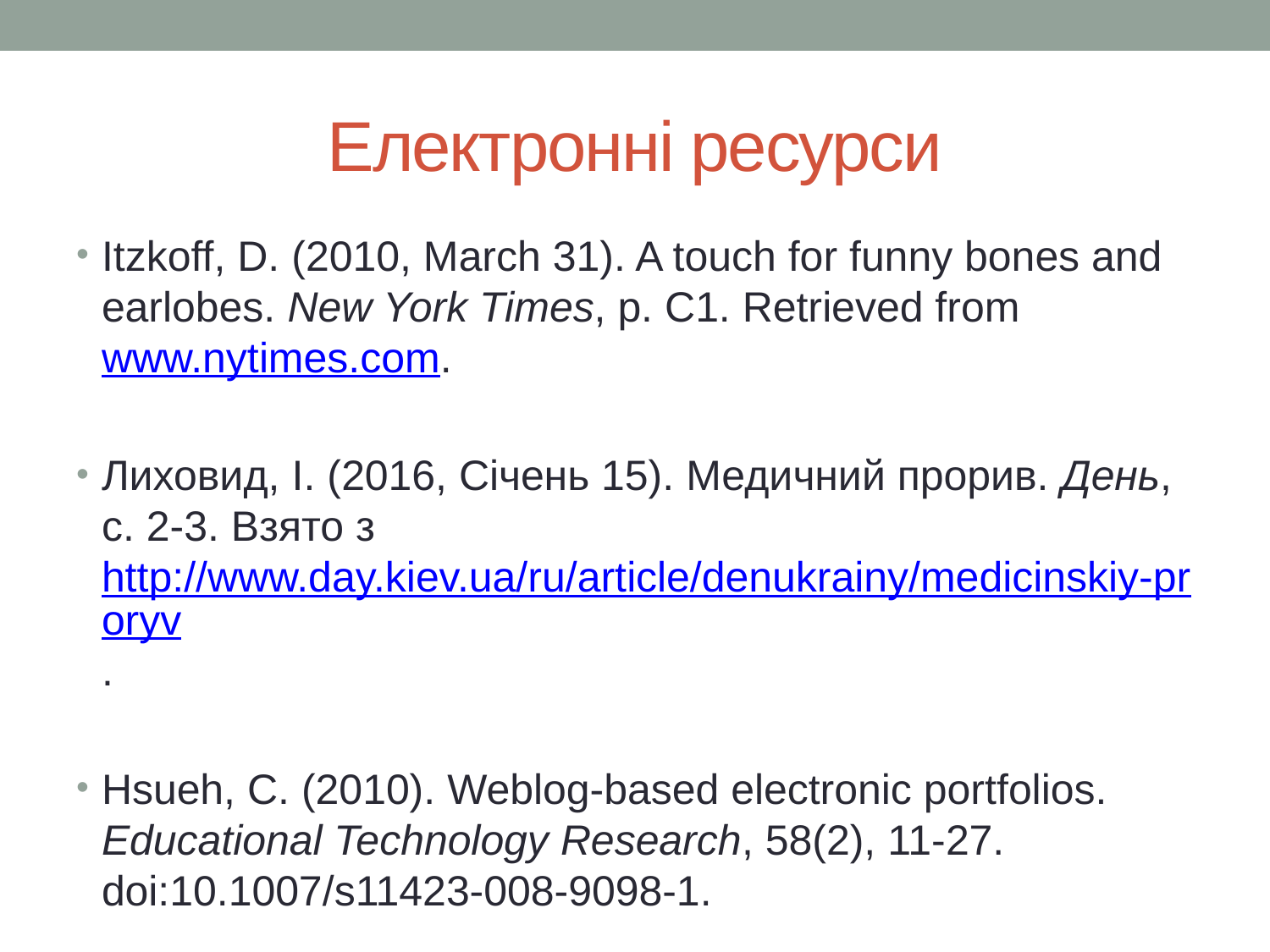

# Електронні ресурси
Itzkoff, D. (2010, March 31). A touch for funny bones and earlobes. New York Times, p. C1. Retrieved from www.nytimes.com.

Лиховид, І. (2016, Січень 15). Медичний прорив. День, с. 2-3. Взято з http://www.day.kiev.ua/ru/article/denukrainy/medicinskiy-proryv.

Hsueh, C. (2010). Weblog-based electronic portfolios. Educational Technology Research, 58(2), 11-27. doi:10.1007/s11423-008-9098-1.